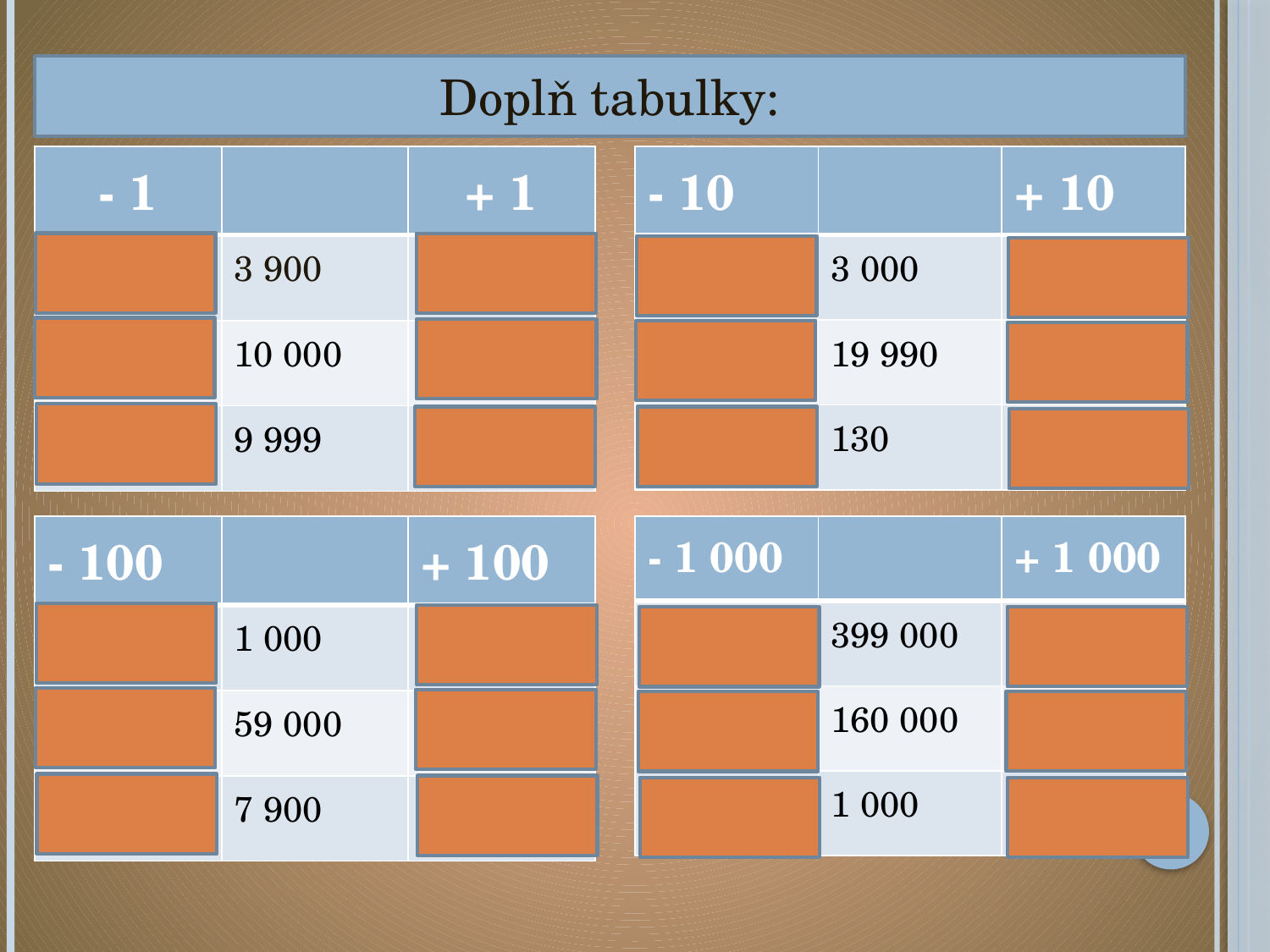

Doplň tabulky:
| - 10 |  | + 10 |
| --- | --- | --- |
| 2 990 | 3 000 | 3 010 |
| 19 980 | 19 990 | 20 000 |
| 120 | 130 | 140 |
| - 1 |  | + 1 |
| --- | --- | --- |
| 3 899 | 3 900 | 3 901 |
| 9 999 | 10 000 | 10 001 |
| 9 998 | 9 999 | 10 000 |

| - 1 000 |  | + 1 000 |
| --- | --- | --- |
| 398 000 | 399 000 | 400 000 |
| 159 000 | 160 000 | 161 000 |
| 0 | 1 000 | 2 000 |
| - 100 |  | + 100 |
| --- | --- | --- |
| 900 | 1 000 | 1 100 |
| 58 900 | 59 000 | 59 100 |
| 7 800 | 7 900 | 8 000 |